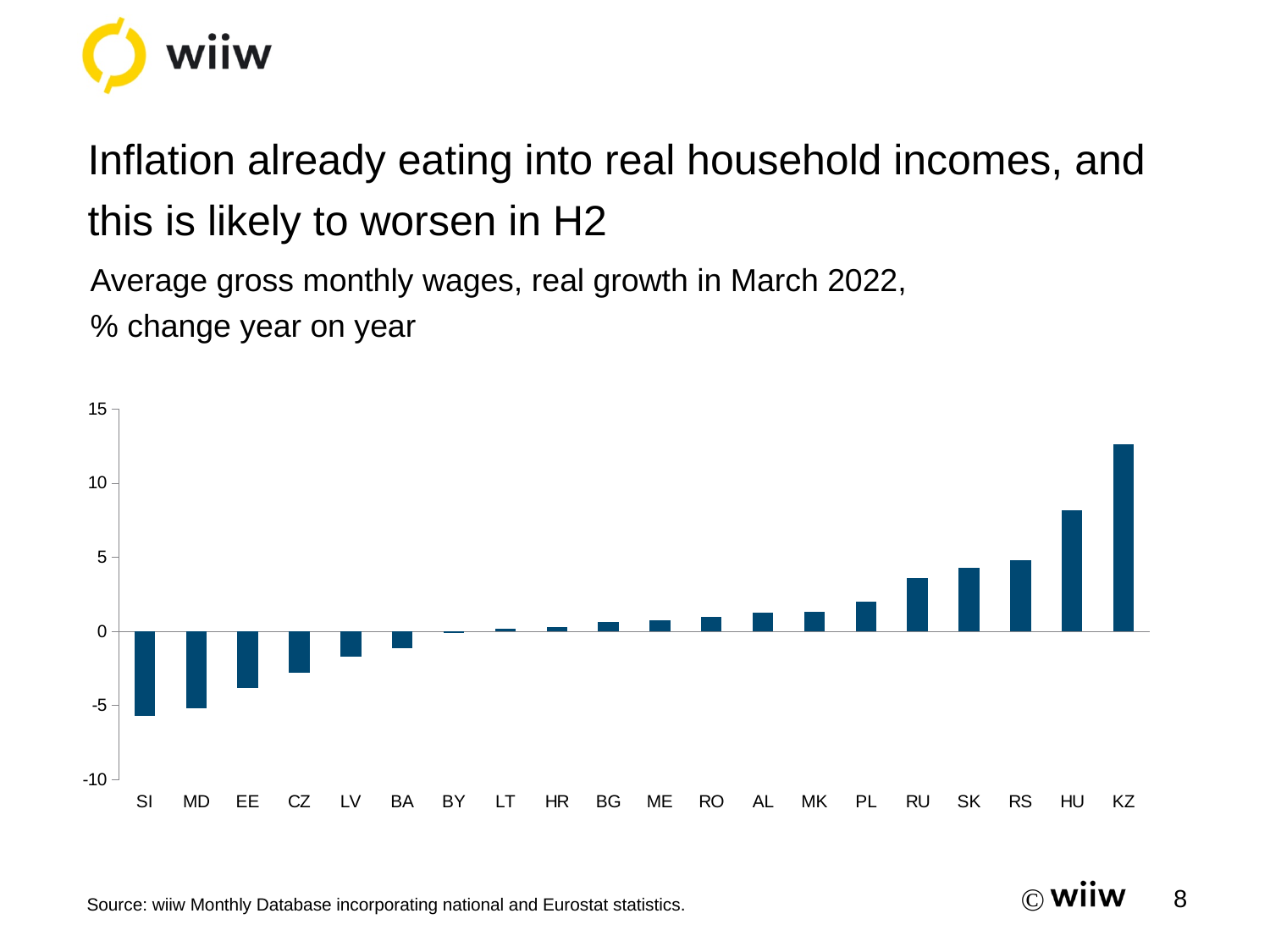

# Inflation already eating into real household incomes, and this is likely to worsen in H2
Average gross monthly wages, real growth in March 2022,
% change year on year

### Chart

| Category |  |
|---|---|
| SI | -5.6986426 |
| MD | -5.2048882 |
| EE | -3.8538987 |
| CZ | -2.7858544 |
| LV | -1.7407519 |
| BA | -1.1648684 |
| BY | -0.0953169 |
| LT | 0.1450536 |
| HR | 0.2776362 |
| BG | 0.641673 |
| ME | 0.7665926 |
| RO | 0.9971696 |
| AL | 1.2528192 |
| MK | 1.330671 |
| PL | 1.9886273 |
| RU | 3.6202646 |
| SK | 4.295882 |
| RS | 4.7949685 |
| HU | 8.1856472 |
| KZ | 12.6011963 |
Source: wiiw Monthly Database incorporating national and Eurostat statistics.